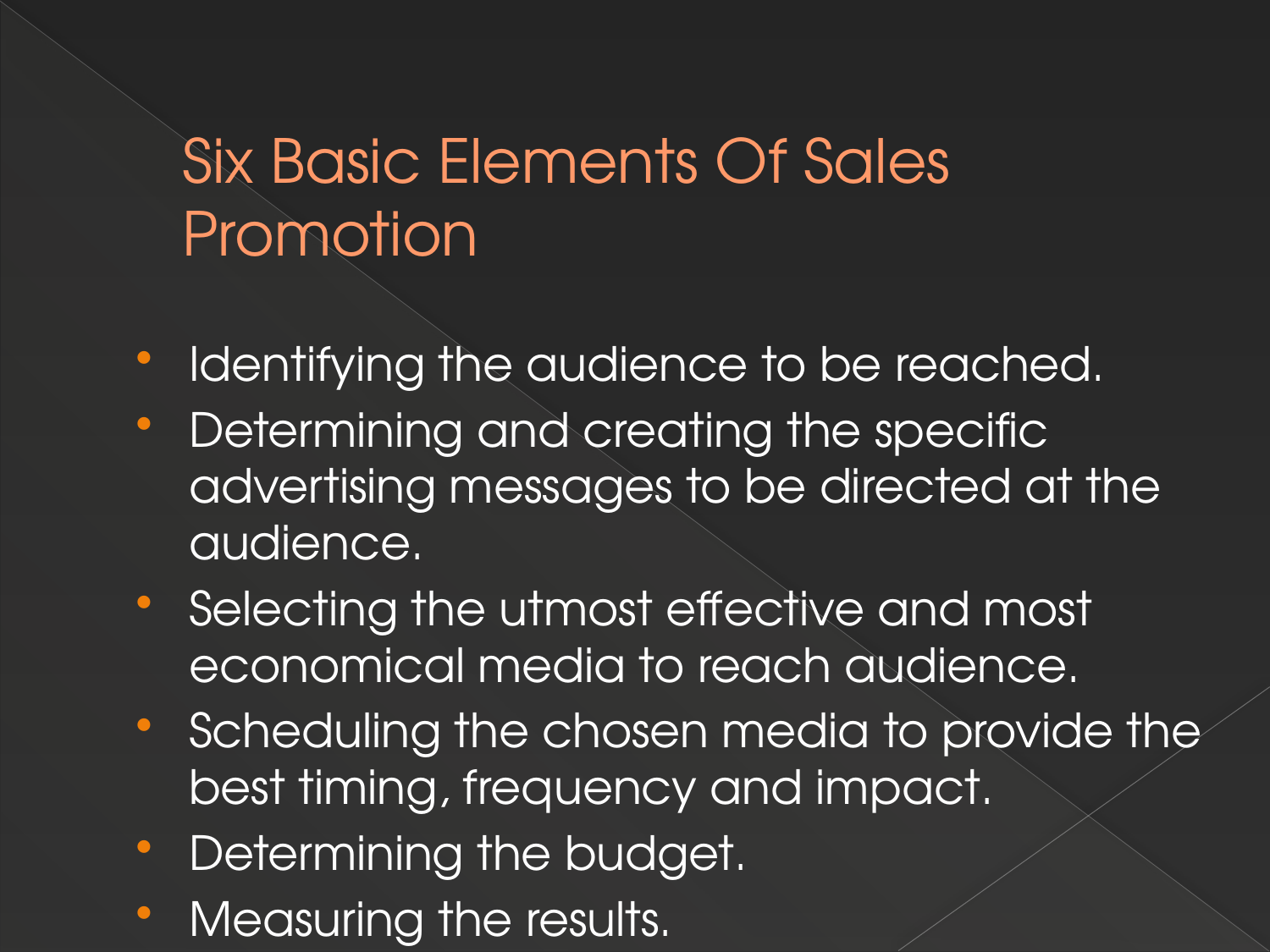

# Six Basic Elements Of Sales Promotion
Identifying the audience to be reached.
Determining and creating the specific advertising messages to be directed at the audience.
Selecting the utmost effective and most economical media to reach audience.
Scheduling the chosen media to provide the best timing, frequency and impact.
Determining the budget.
Measuring the results.